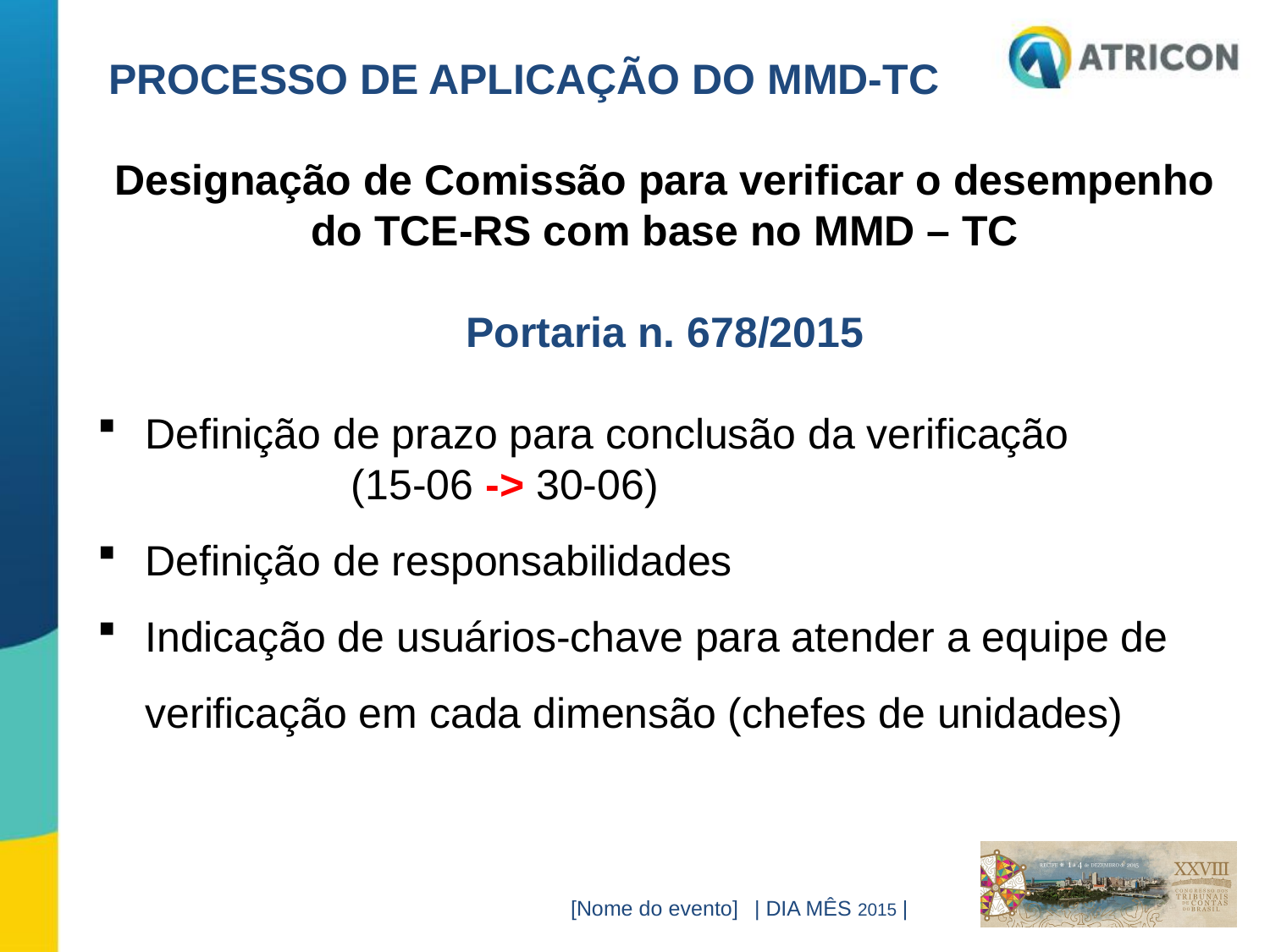

PROCESSO DE APLICAÇÃO DO MMD-TC
Designação de Comissão para verificar o desempenho do TCE-RS com base no MMD – TC

Portaria n. 678/2015

Definição de prazo para conclusão da verificação
		(15-06 -> 30-06)
Definição de responsabilidades
Indicação de usuários-chave para atender a equipe de verificação em cada dimensão (chefes de unidades)